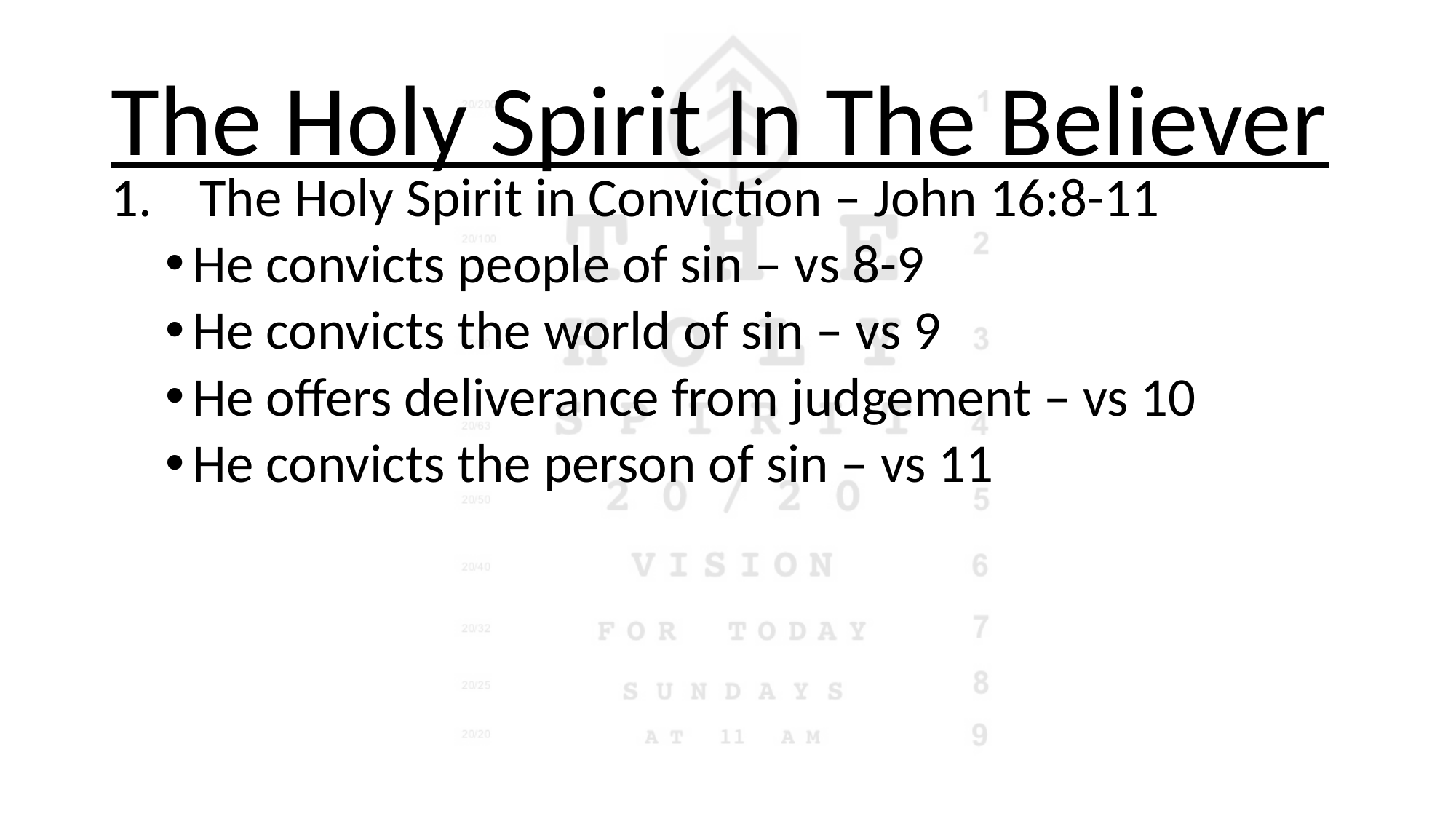

# The Holy Spirit In The Believer
The Holy Spirit in Conviction – John 16:8-11
He convicts people of sin – vs 8-9
He convicts the world of sin – vs 9
He offers deliverance from judgement – vs 10
He convicts the person of sin – vs 11